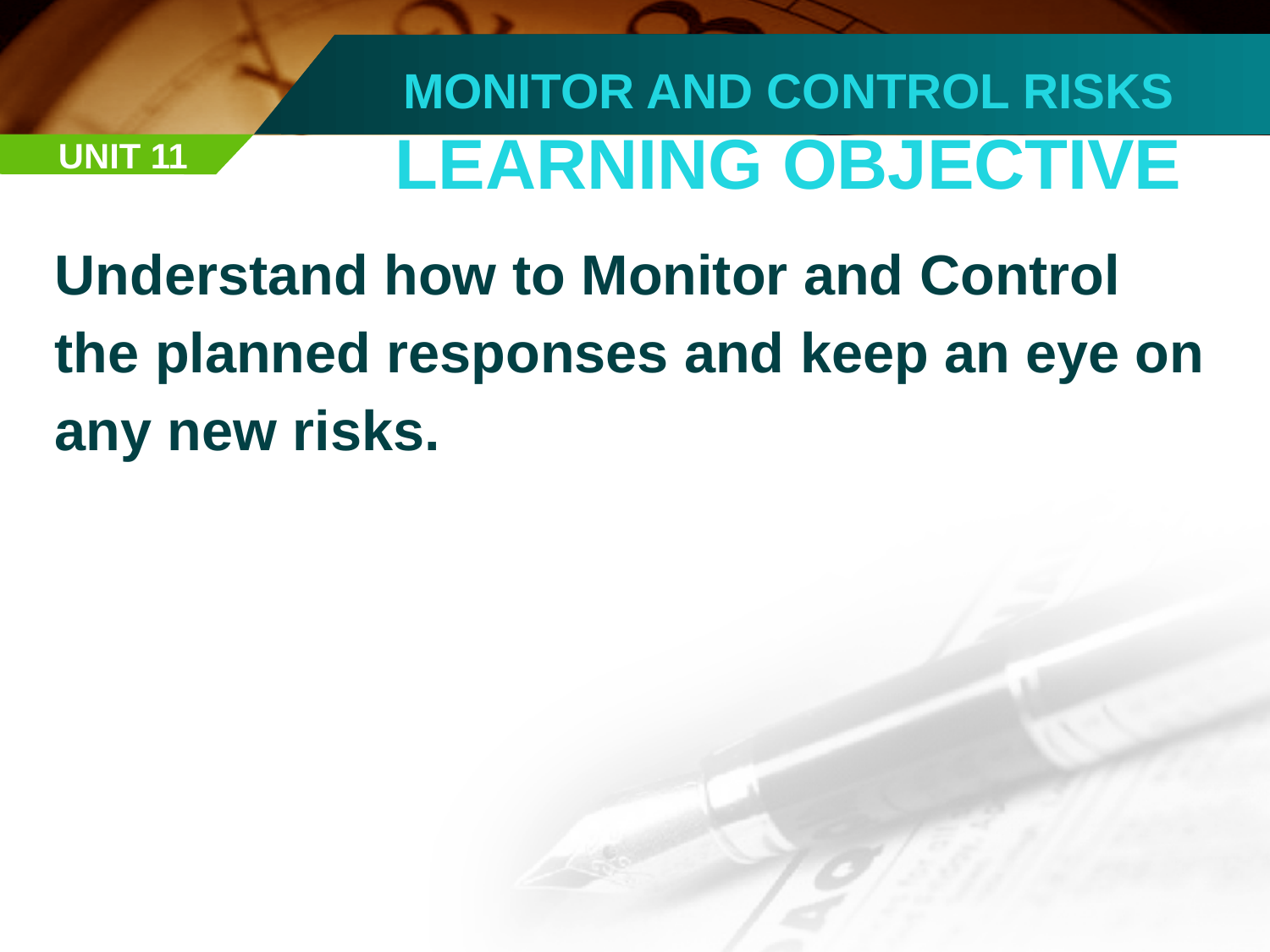

MONITOR AND CONTROL RISKS
LEARNING OBJECTIVE
UNIT 11
Understand how to Monitor and Control the planned responses and keep an eye on any new risks.